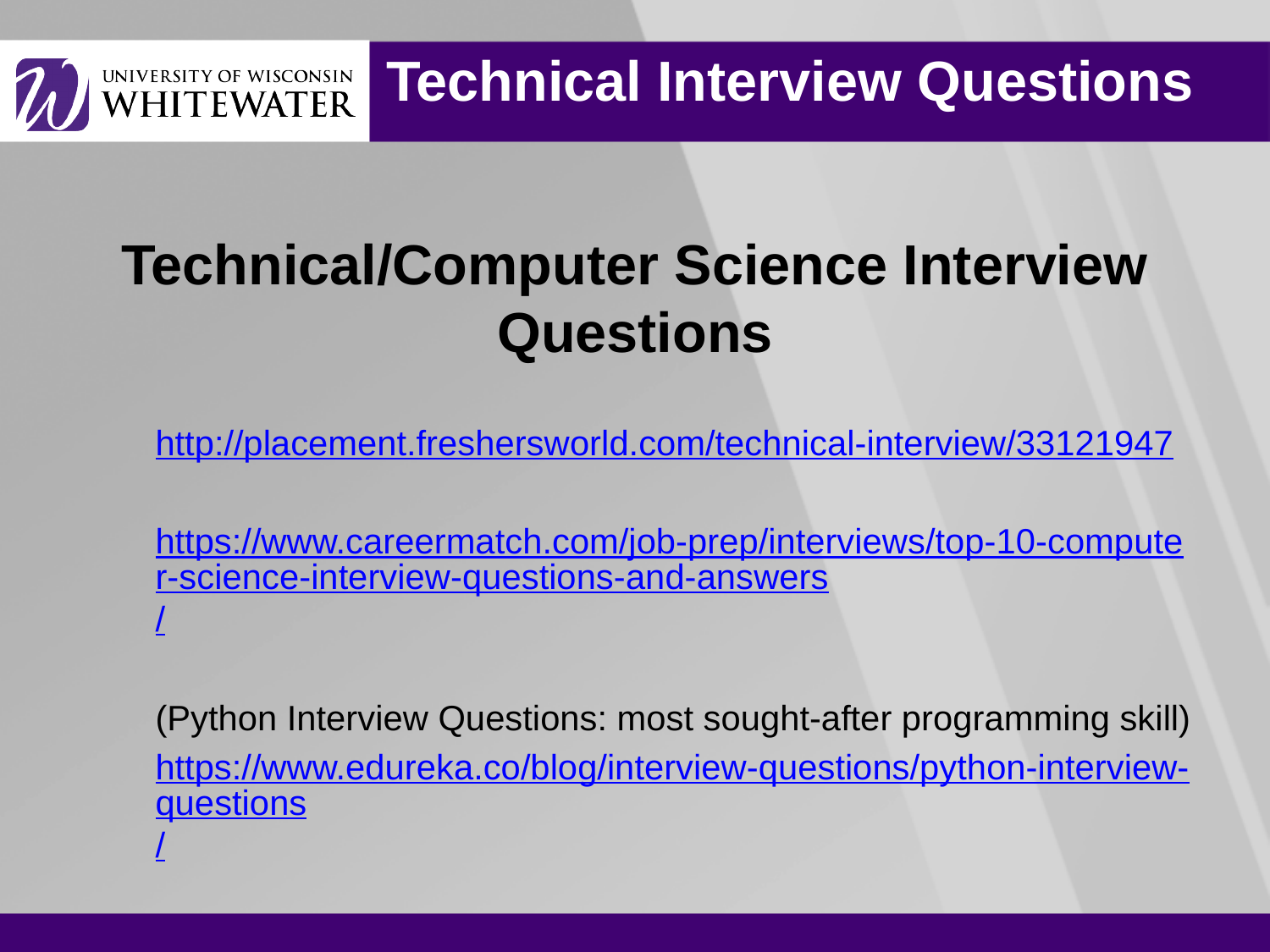

# Technical Interview Questions
Technical/Computer Science Interview Questions

http://placement.freshersworld.com/technical-interview/33121947

https://www.careermatch.com/job-prep/interviews/top-10-computer-science-interview-questions-and-answers/

(Python Interview Questions: most sought-after programming skill)
https://www.edureka.co/blog/interview-questions/python-interview-questions/